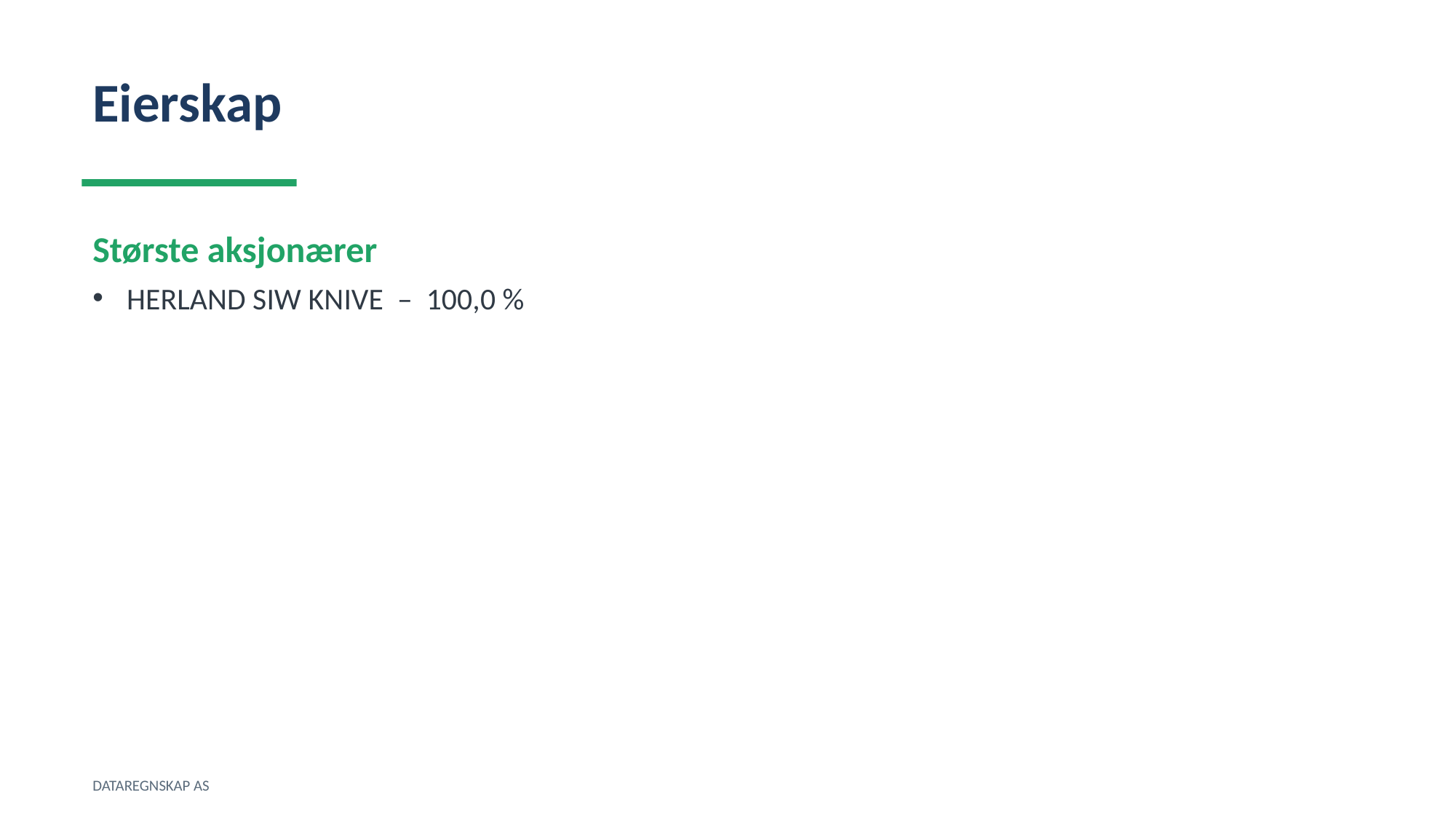

Eierskap

Største aksjonærer
HERLAND SIW KNIVE  –  100,0 %
DATAREGNSKAP AS